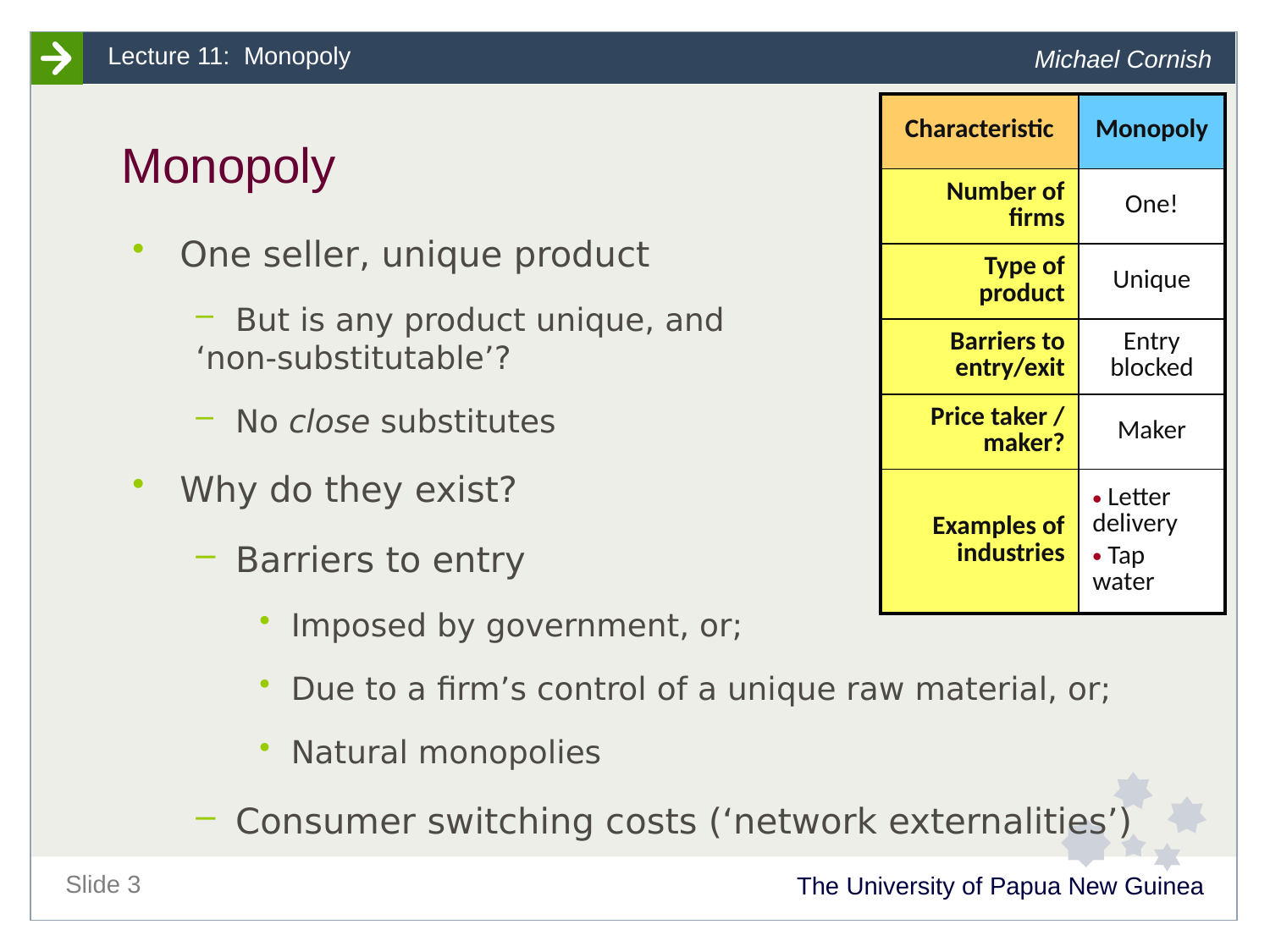

| Characteristic | Monopoly |
| --- | --- |
| Number of firms | One! |
| Type of product | Unique |
| Barriers to entry/exit | Entry blocked |
| Price taker / maker? | Maker |
| Examples of industries | Letter delivery Tap water |
# Monopoly
One seller, unique product
But is any product unique, and
‘non-substitutable’?
No close substitutes
Why do they exist?
Barriers to entry
Imposed by government, or;
Due to a firm’s control of a unique raw material, or;
Natural monopolies
Consumer switching costs (‘network externalities’)